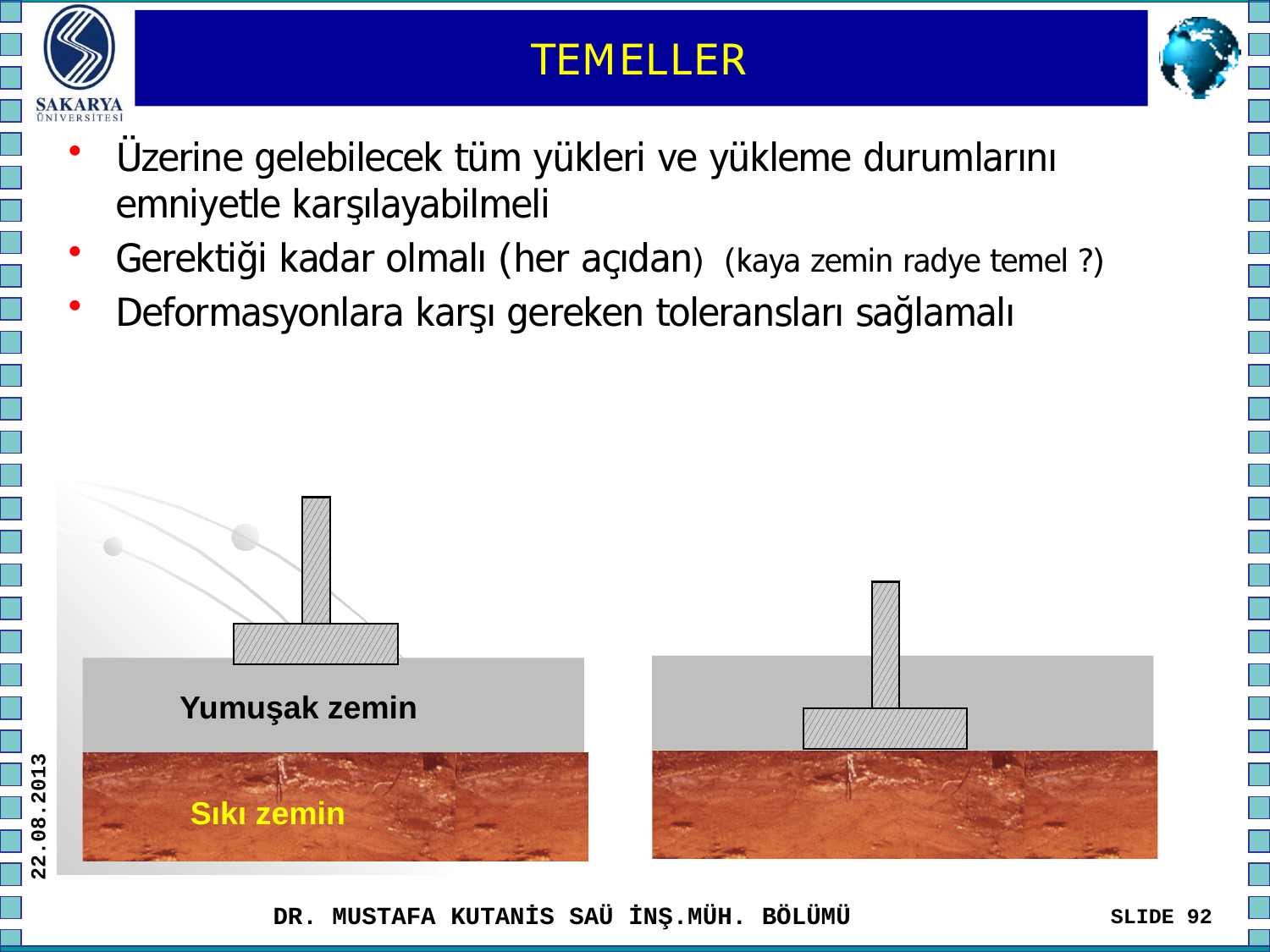

# TEMELLER
Üzerine gelebilecek tüm yükleri ve yükleme durumlarını emniyetle karşılayabilmeli
Gerektiği kadar olmalı (her açıdan)  (kaya zemin radye temel ?)
Deformasyonlara karşı gereken toleransları sağlamalı

Yumuşak zemin

22.08.2013
Sıkı zemin
DR. MUSTAFA KUTANİS SAÜ İNŞ.MÜH. BÖLÜMÜ
SLIDE 92